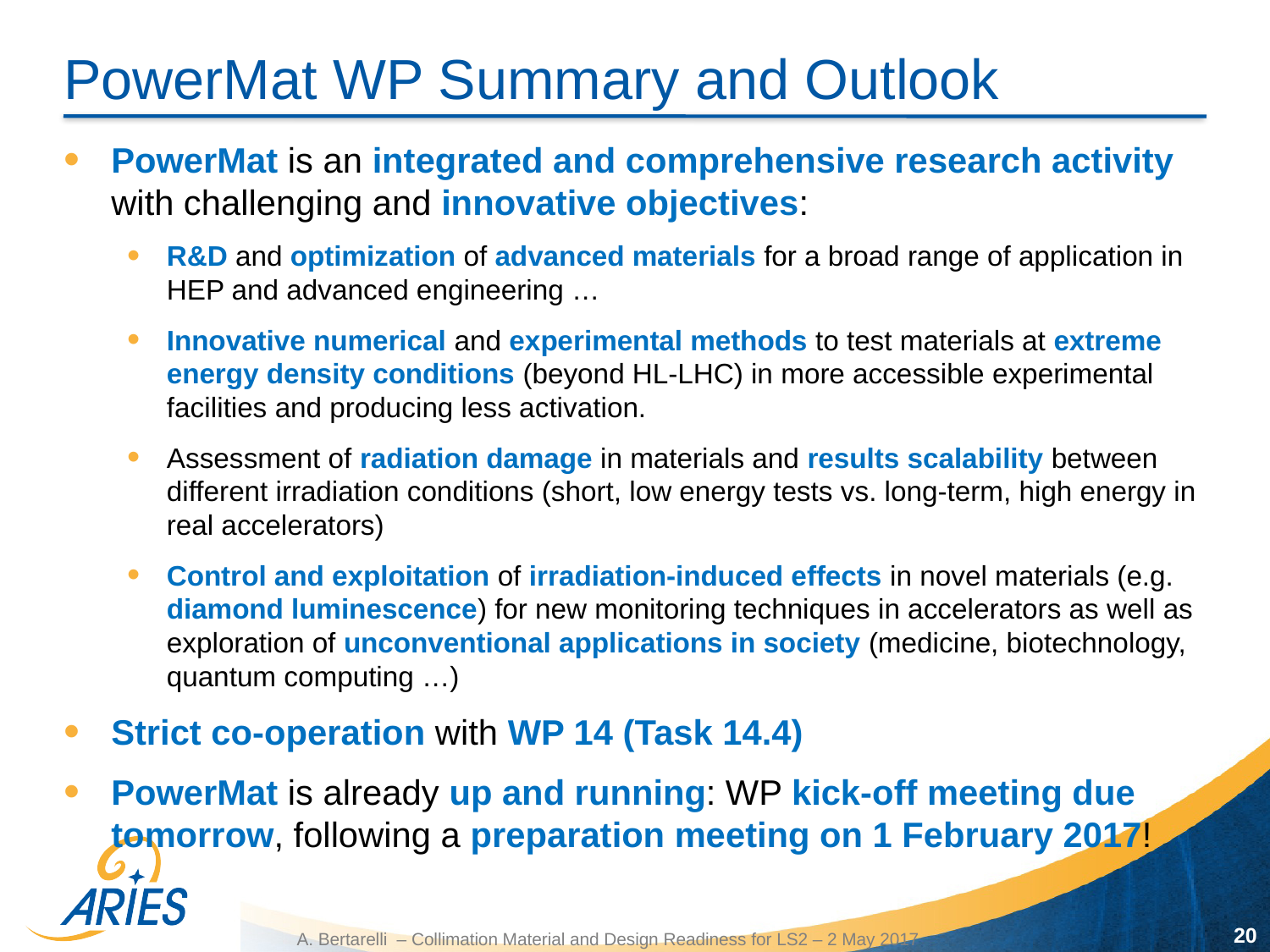

# PowerMat WP Summary and Outlook
PowerMat is an integrated and comprehensive research activity with challenging and innovative objectives:
R&D and optimization of advanced materials for a broad range of application in HEP and advanced engineering …
Innovative numerical and experimental methods to test materials at extreme energy density conditions (beyond HL-LHC) in more accessible experimental facilities and producing less activation.
Assessment of radiation damage in materials and results scalability between different irradiation conditions (short, low energy tests vs. long-term, high energy in real accelerators)
Control and exploitation of irradiation-induced effects in novel materials (e.g. diamond luminescence) for new monitoring techniques in accelerators as well as exploration of unconventional applications in society (medicine, biotechnology, quantum computing …)
Strict co-operation with WP 14 (Task 14.4)
PowerMat is already up and running: WP kick-off meeting due tomorrow, following a preparation meeting on 1 February 2017!

20
A. Bertarelli  – Collimation Material and Design Readiness for LS2 – 2 May 2017